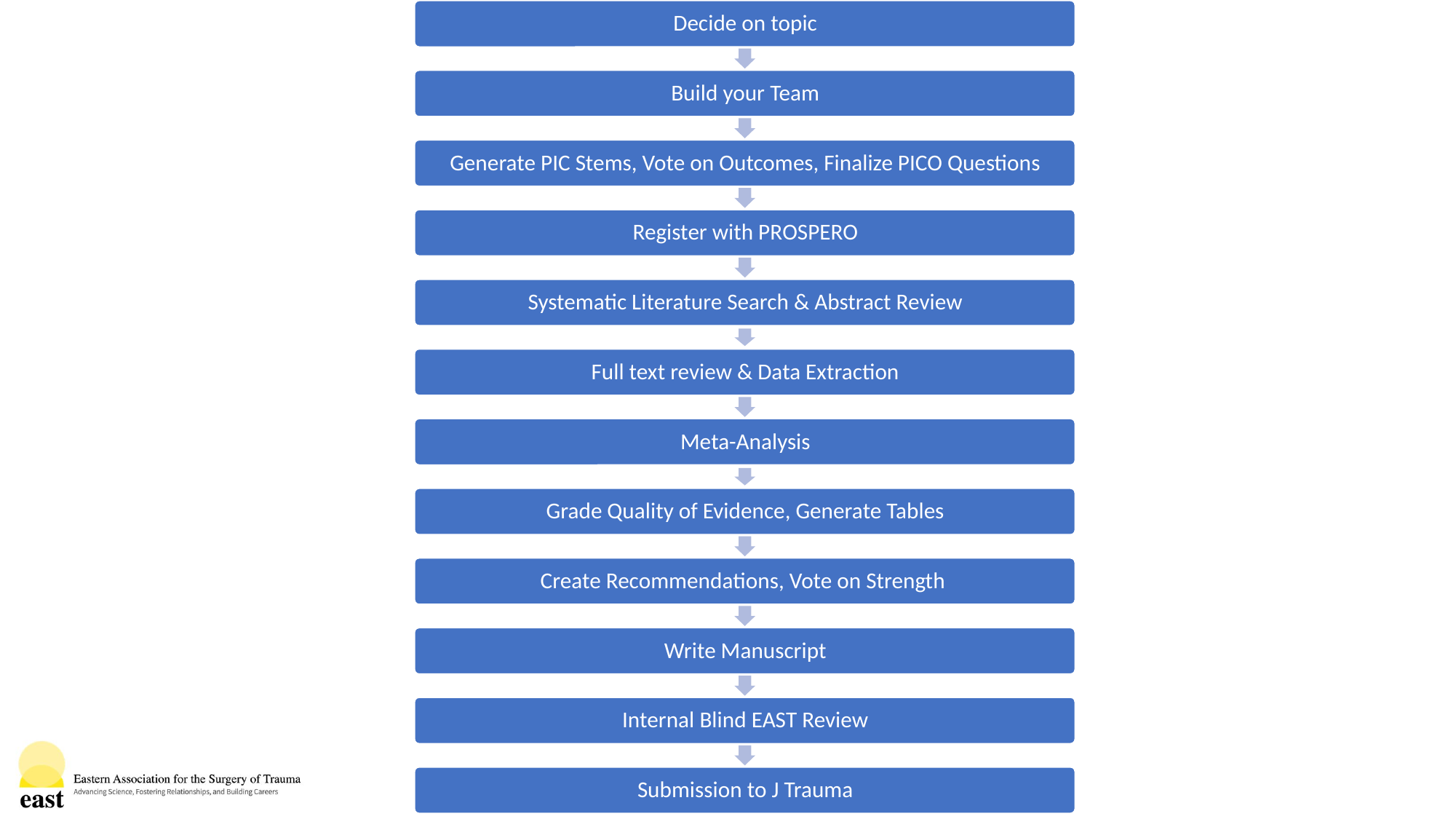

Decide on topic

Build your Team

Generate PIC Stems, Vote on Outcomes, Finalize PICO Questions

Register with PROSPERO

Systematic Literature Search & Abstract Review

Full text review & Data Extraction

Meta-Analysis

Grade Quality of Evidence, Generate Tables

Create Recommendations, Vote on Strength

Write Manuscript

Internal Blind EAST Review

Submission to J Trauma